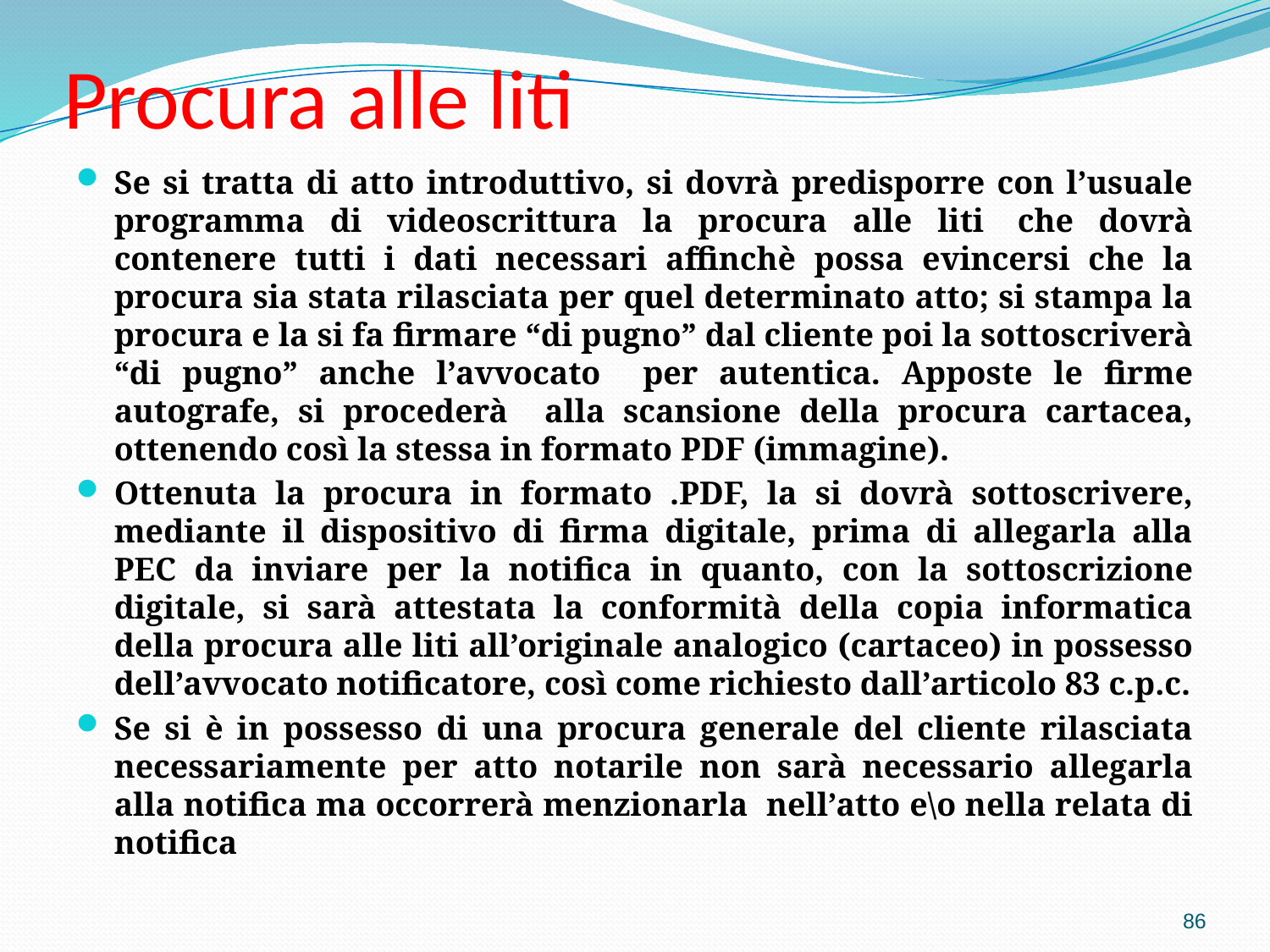

# Procura alle liti
Se si tratta di atto introduttivo, si dovrà predisporre con l’usuale programma di videoscrittura la procura alle liti  che dovrà contenere tutti i dati necessari affinchè possa evincersi che la procura sia stata rilasciata per quel determinato atto; si stampa la procura e la si fa firmare “di pugno” dal cliente poi la sottoscriverà “di pugno” anche l’avvocato  per autentica. Apposte le firme autografe, si procederà  alla scansione della procura cartacea, ottenendo così la stessa in formato PDF (immagine).
Ottenuta la procura in formato .PDF, la si dovrà sottoscrivere, mediante il dispositivo di firma digitale, prima di allegarla alla PEC da inviare per la notifica in quanto, con la sottoscrizione digitale, si sarà attestata la conformità della copia informatica della procura alle liti all’originale analogico (cartaceo) in possesso dell’avvocato notificatore, così come richiesto dall’articolo 83 c.p.c.
Se si è in possesso di una procura generale del cliente rilasciata necessariamente per atto notarile non sarà necessario allegarla alla notifica ma occorrerà menzionarla  nell’atto e\o nella relata di notifica

86